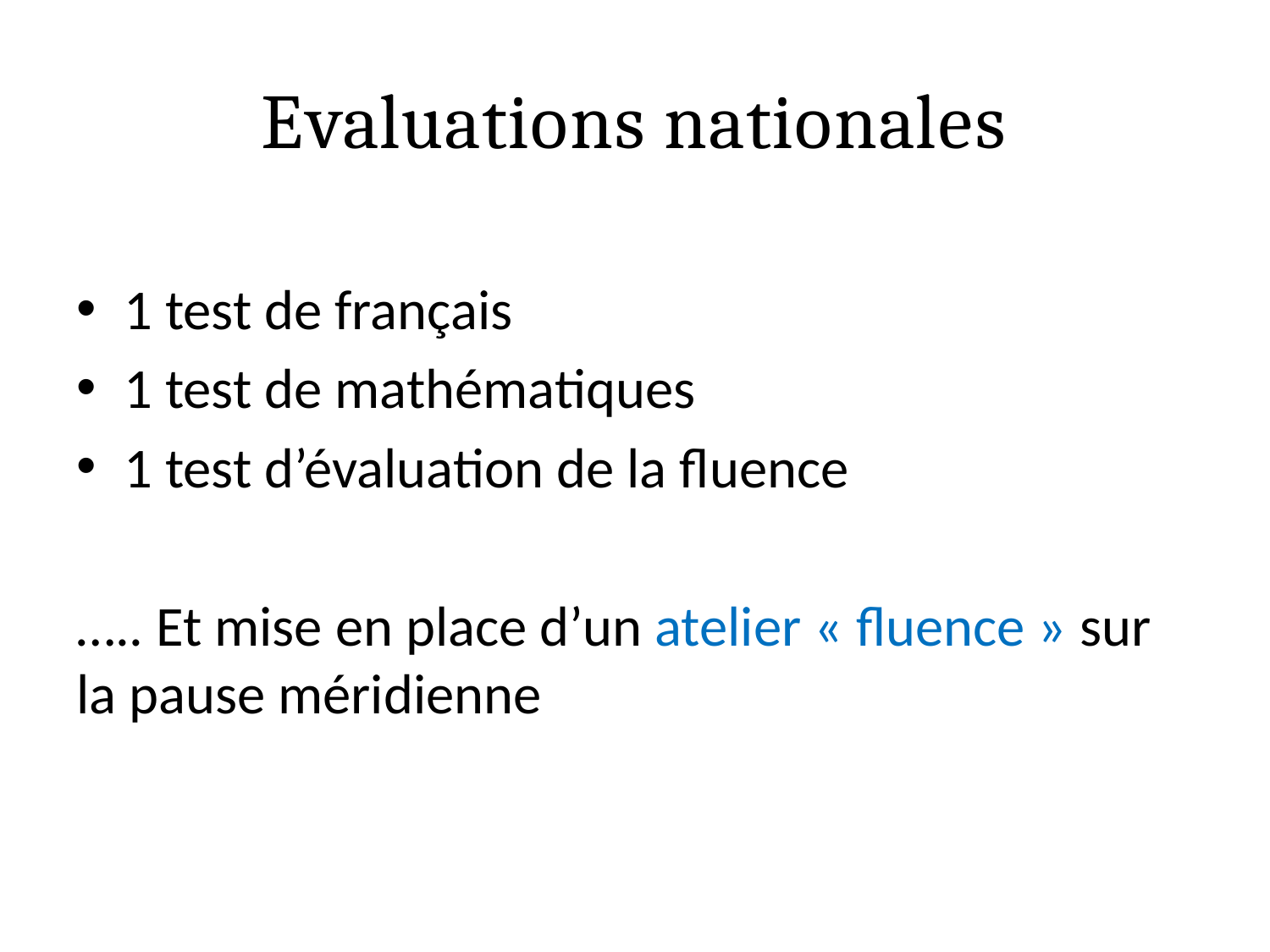

# Evaluations nationales
1 test de français
1 test de mathématiques
1 test d’évaluation de la fluence

….. Et mise en place d’un atelier « fluence » sur la pause méridienne